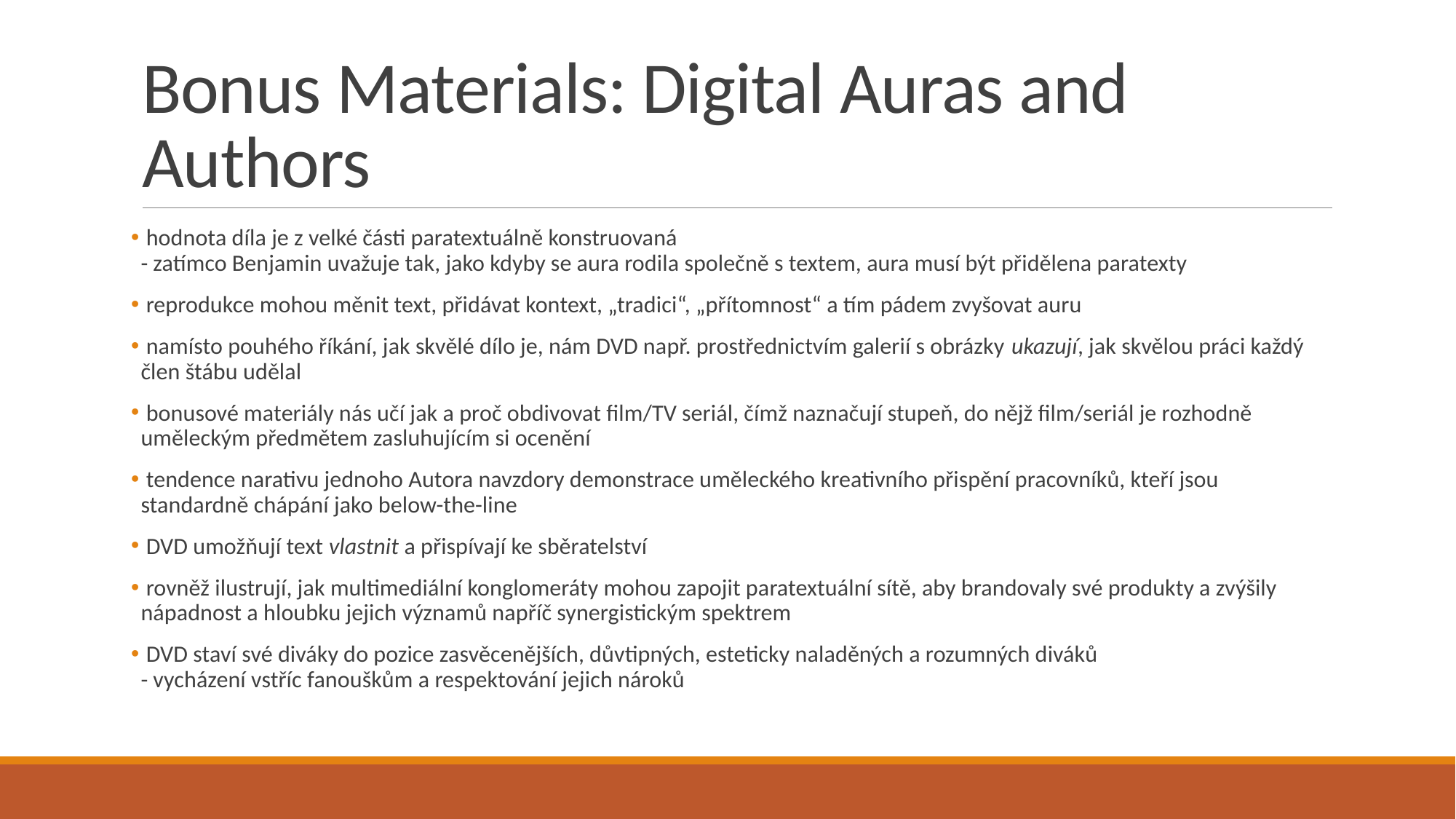

# Bonus Materials: Digital Auras and Authors
 hodnota díla je z velké části paratextuálně konstruovaná
- zatímco Benjamin uvažuje tak, jako kdyby se aura rodila společně s textem, aura musí být přidělena paratexty
 reprodukce mohou měnit text, přidávat kontext, „tradici“, „přítomnost“ a tím pádem zvyšovat auru
 namísto pouhého říkání, jak skvělé dílo je, nám DVD např. prostřednictvím galerií s obrázky ukazují, jak skvělou práci každý člen štábu udělal
 bonusové materiály nás učí jak a proč obdivovat film/TV seriál, čímž naznačují stupeň, do nějž film/seriál je rozhodně uměleckým předmětem zasluhujícím si ocenění
 tendence narativu jednoho Autora navzdory demonstrace uměleckého kreativního přispění pracovníků, kteří jsou standardně chápání jako below-the-line
 DVD umožňují text vlastnit a přispívají ke sběratelství
 rovněž ilustrují, jak multimediální konglomeráty mohou zapojit paratextuální sítě, aby brandovaly své produkty a zvýšily nápadnost a hloubku jejich významů napříč synergistickým spektrem
 DVD staví své diváky do pozice zasvěcenějších, důvtipných, esteticky naladěných a rozumných diváků
- vycházení vstříc fanouškům a respektování jejich nároků